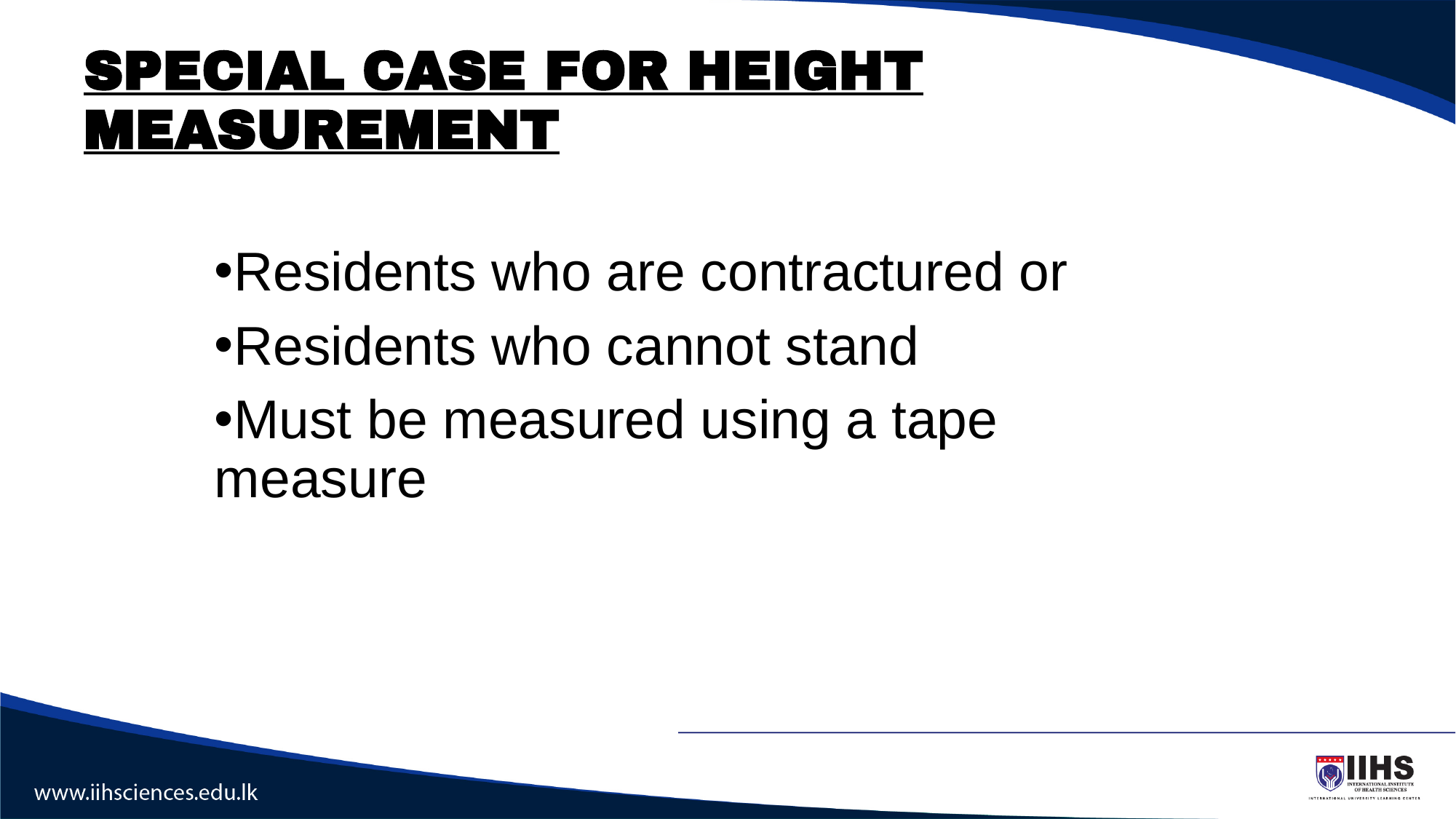

4.01
Nursing Fundamentals 7243
6
# SPECIAL CASE FOR HEIGHT MEASUREMENT
Residents who are contractured or
Residents who cannot stand
Must be measured using a tape measure